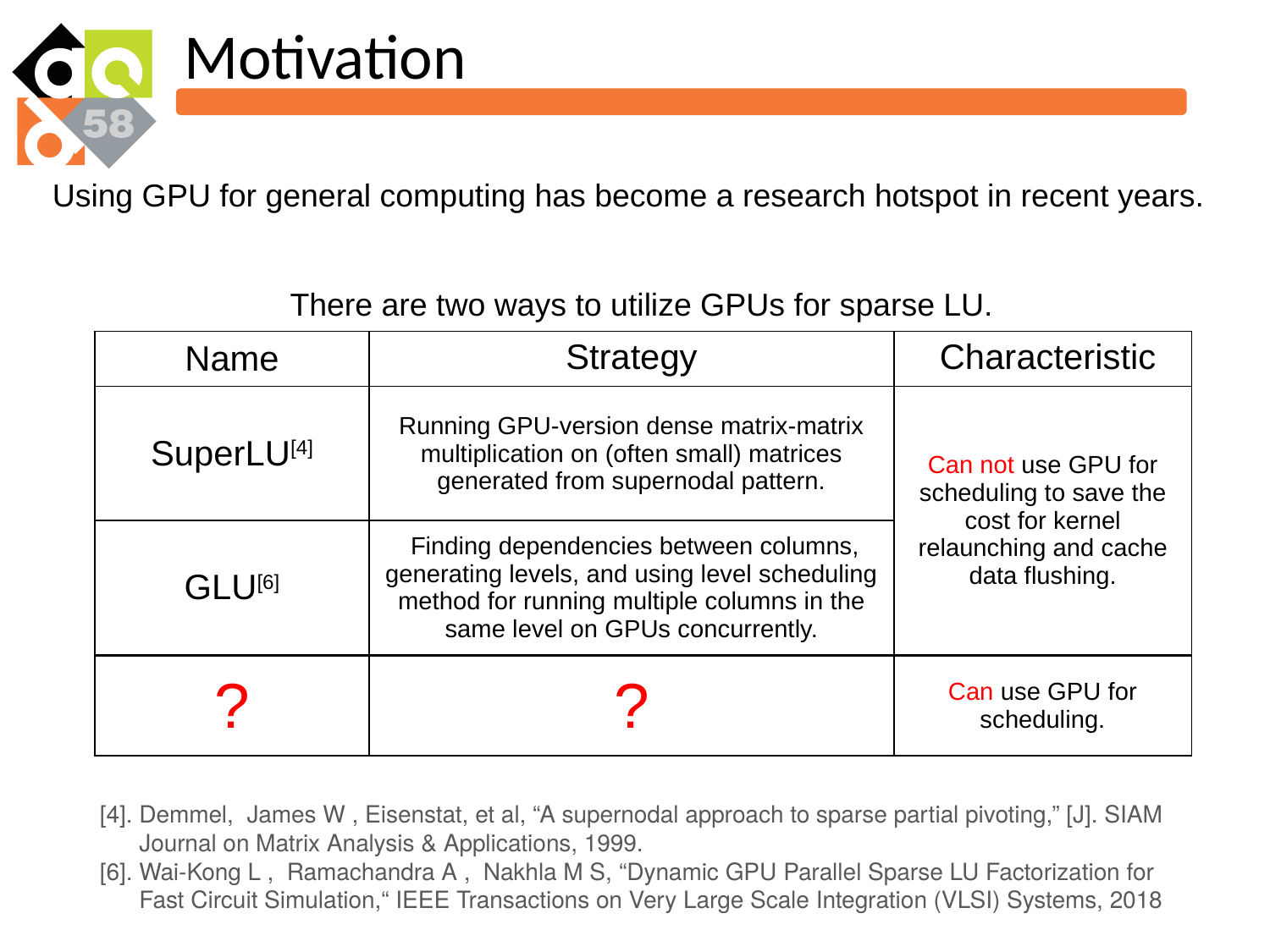

Motivation
Using GPU for general computing has become a research hotspot in recent years.
 There are two ways to utilize GPUs for sparse LU.
| Name | Strategy | Characteristic |
| --- | --- | --- |
| SuperLU[4] | Running GPU-version dense matrix-matrix multiplication on (often small) matrices generated from supernodal pattern. | Can not use GPU for scheduling to save the cost for kernel relaunching and cache data flushing. |
| GLU[6] | Finding dependencies between columns, generating levels, and using level scheduling method for running multiple columns in the same level on GPUs concurrently. |  |
| ? | ? | Can use GPU for scheduling. |
| --- | --- | --- |
[4]. Demmel,  James W , Eisenstat, et al, “A supernodal approach to sparse partial pivoting,” [J]. SIAM
      Journal on Matrix Analysis & Applications, 1999.
[6]. Wai-Kong L ,  Ramachandra A ,  Nakhla M S, “Dynamic GPU Parallel Sparse LU Factorization for
      Fast Circuit Simulation,“ IEEE Transactions on Very Large Scale Integration (VLSI) Systems, 2018